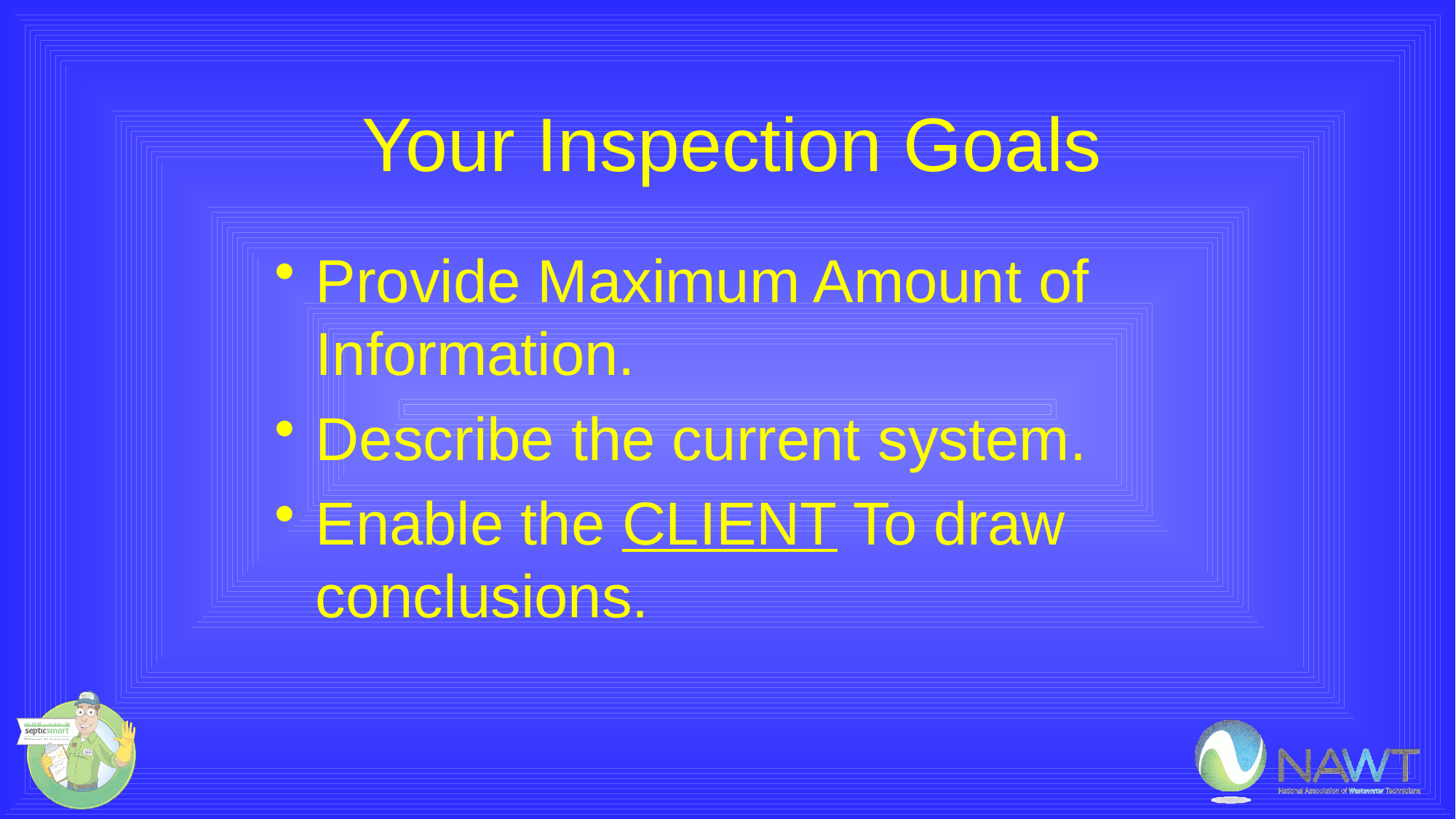

# Your Inspection Goals
Provide Maximum Amount of Information.
Describe the current system.
Enable the CLIENT To draw conclusions.